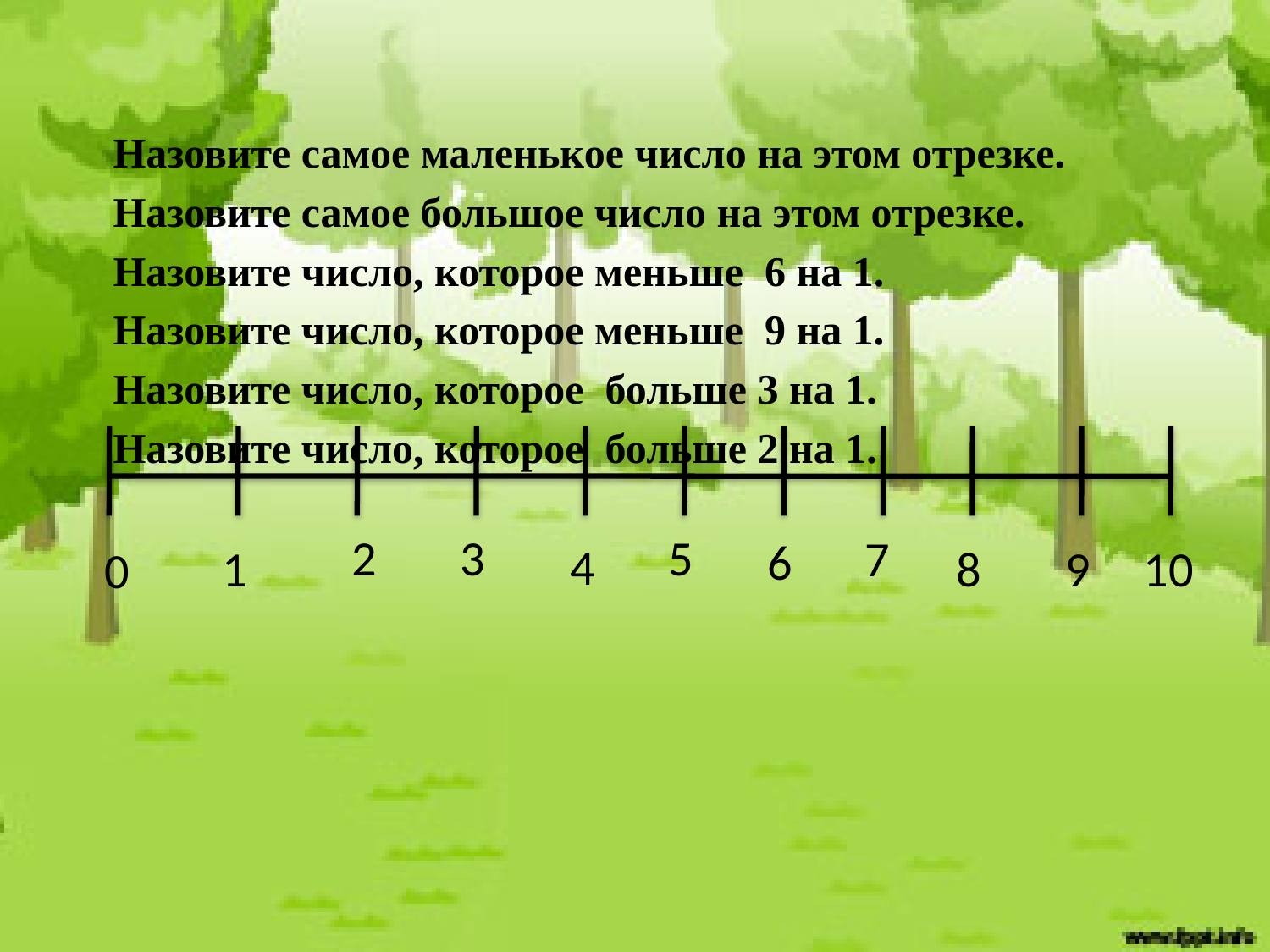

Назовите самое маленькое число на этом отрезке.
Назовите самое большое число на этом отрезке.
Назовите число, которое меньше  6 на 1.
Назовите число, которое меньше  9 на 1.
Назовите число, которое  больше 3 на 1.
Назовите число, которое  больше 2 на 1.

  2
 3
 5
7
 6
  4
 8
 9
10
 1
  0
#